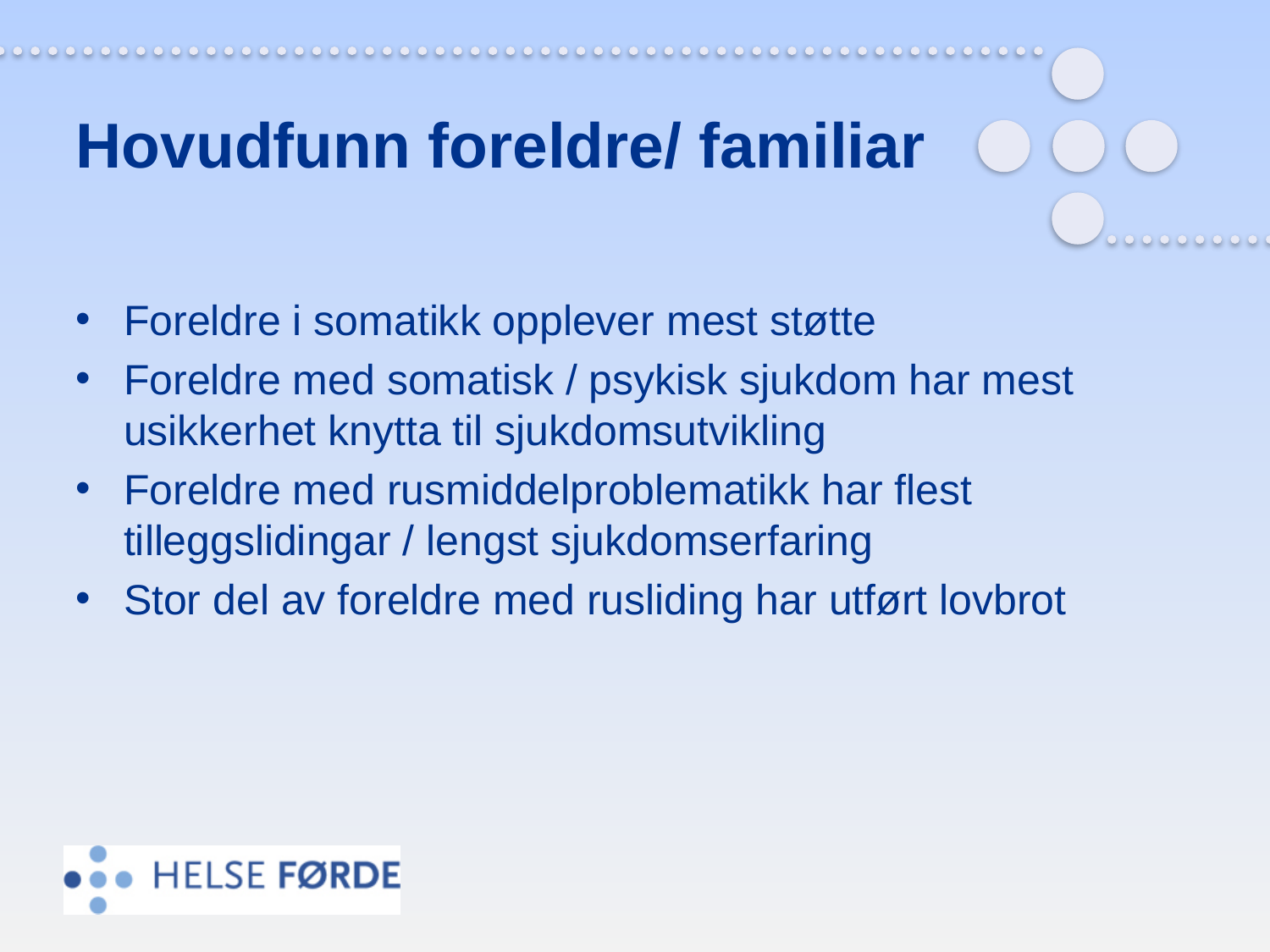

# Hovudfunn foreldre/ familiar
Foreldre i somatikk opplever mest støtte
Foreldre med somatisk / psykisk sjukdom har mest usikkerhet knytta til sjukdomsutvikling
Foreldre med rusmiddelproblematikk har flest tilleggslidingar / lengst sjukdomserfaring
Stor del av foreldre med rusliding har utført lovbrot